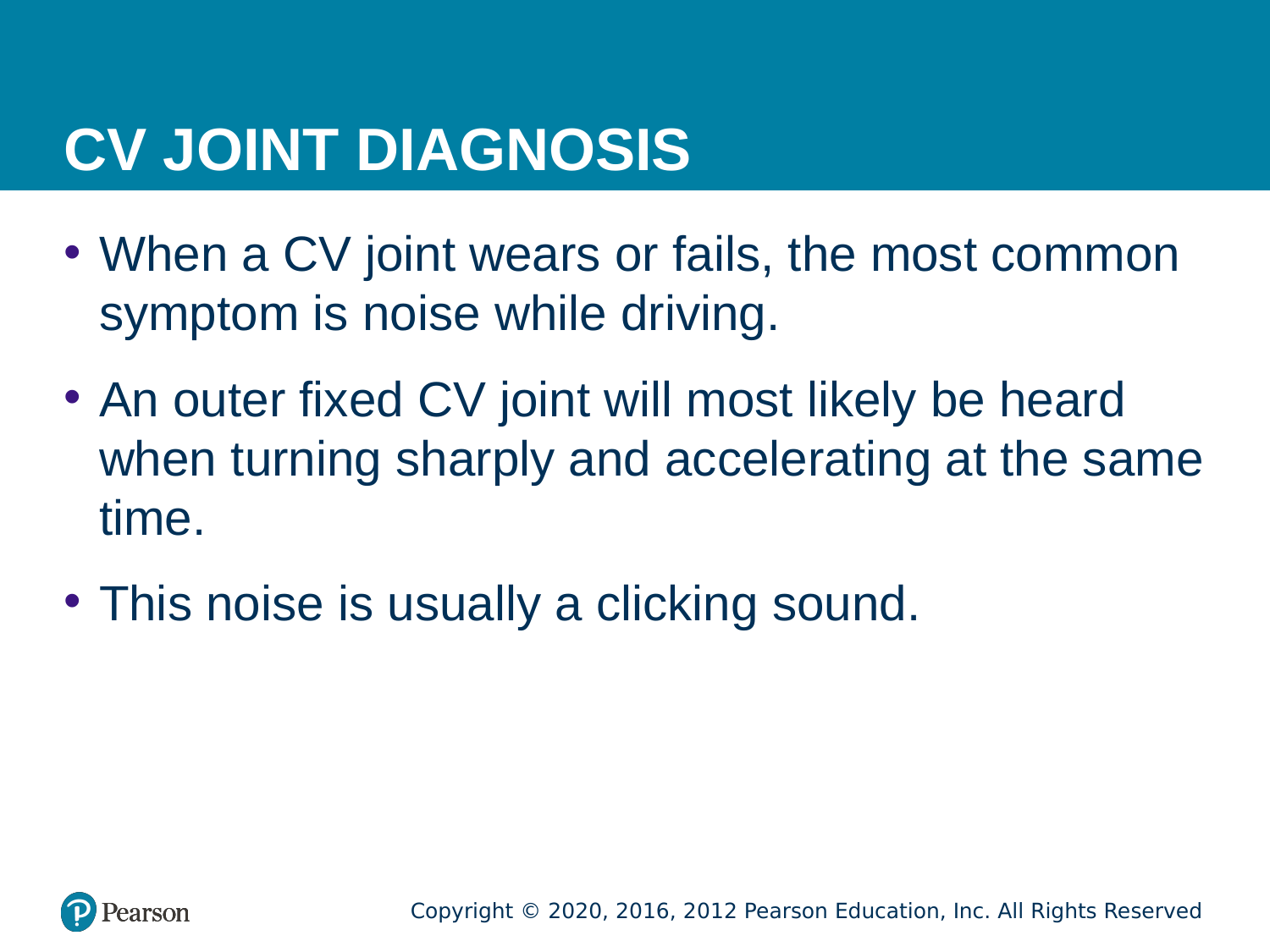

# CV JOINT DIAGNOSIS
When a CV joint wears or fails, the most common symptom is noise while driving.
An outer fixed CV joint will most likely be heard when turning sharply and accelerating at the same time.
This noise is usually a clicking sound.